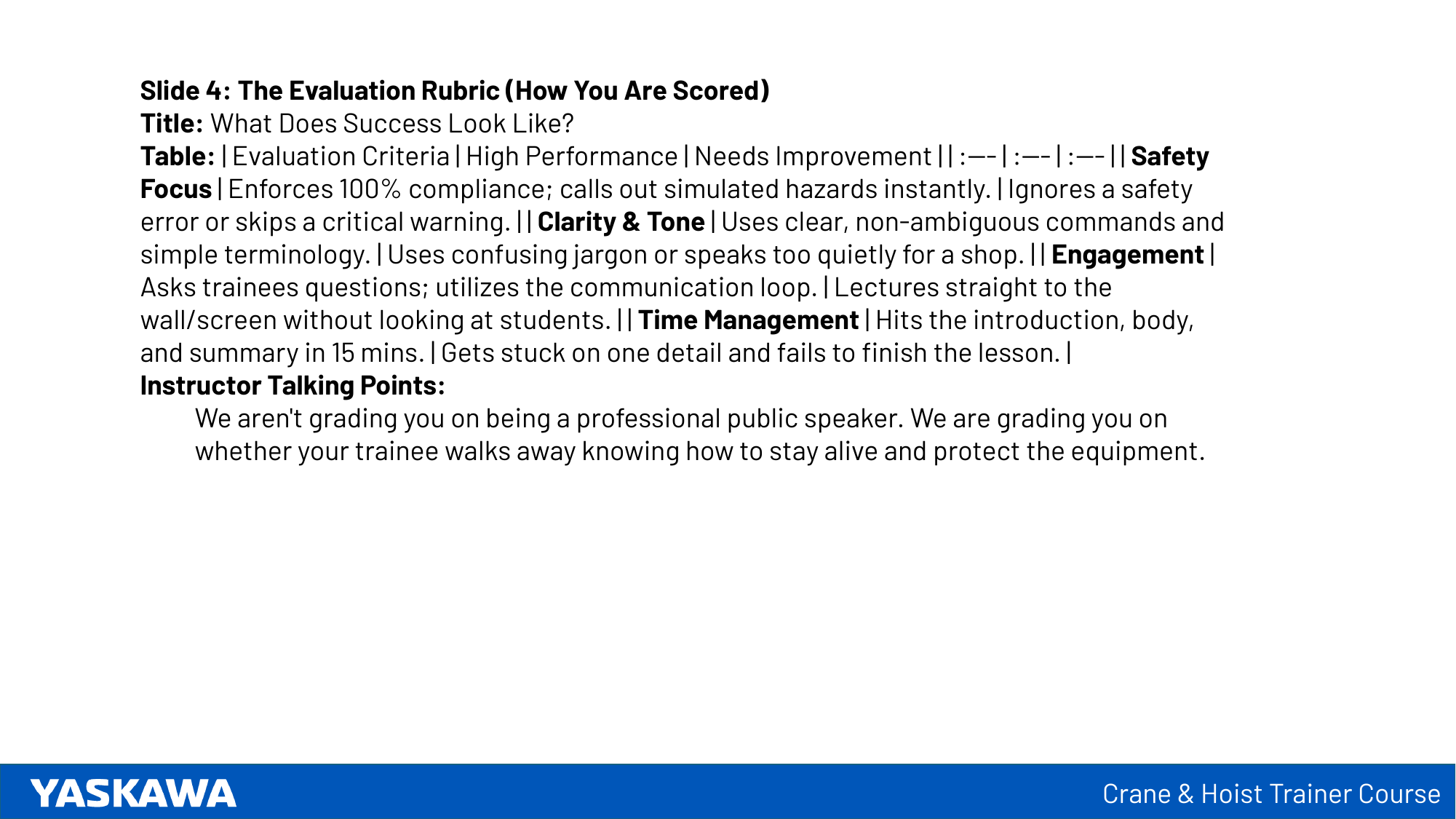

Slide 4: The Evaluation Rubric (How You Are Scored)
Title: What Does Success Look Like?
Table: | Evaluation Criteria | High Performance | Needs Improvement | | :--- | :--- | :--- | | Safety Focus | Enforces 100% compliance; calls out simulated hazards instantly. | Ignores a safety error or skips a critical warning. | | Clarity & Tone | Uses clear, non-ambiguous commands and simple terminology. | Uses confusing jargon or speaks too quietly for a shop. | | Engagement | Asks trainees questions; utilizes the communication loop. | Lectures straight to the wall/screen without looking at students. | | Time Management | Hits the introduction, body, and summary in 15 mins. | Gets stuck on one detail and fails to finish the lesson. |
Instructor Talking Points:
We aren't grading you on being a professional public speaker. We are grading you on whether your trainee walks away knowing how to stay alive and protect the equipment.